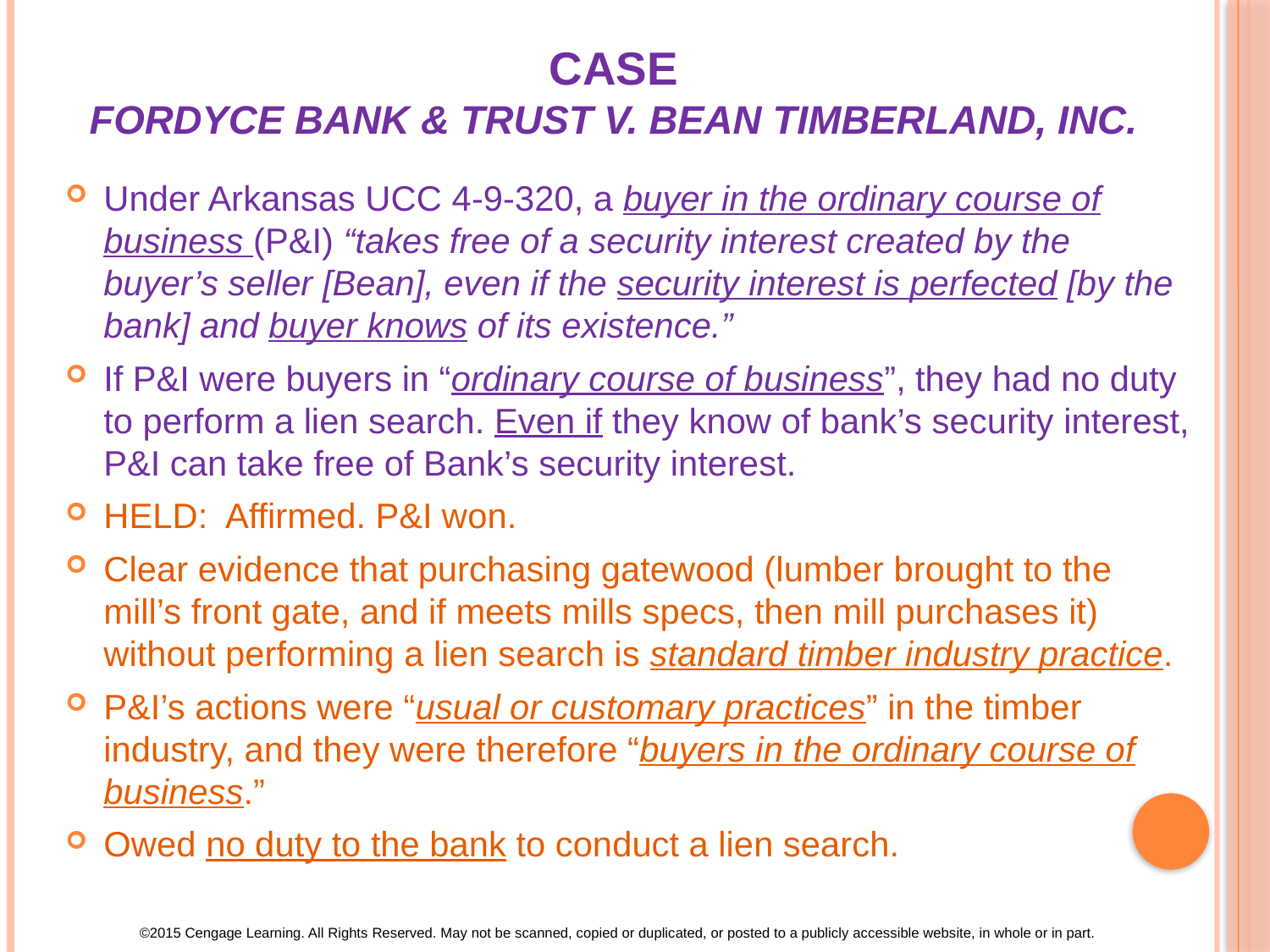

# Case Fordyce Bank & Trust v. Bean Timberland, Inc.
Under Arkansas UCC 4-9-320, a buyer in the ordinary course of business (P&I) “takes free of a security interest created by the buyer’s seller [Bean], even if the security interest is perfected [by the bank] and buyer knows of its existence.”
If P&I were buyers in “ordinary course of business”, they had no duty to perform a lien search. Even if they know of bank’s security interest, P&I can take free of Bank’s security interest.
HELD:  Affirmed. P&I won.
Clear evidence that purchasing gatewood (lumber brought to the mill’s front gate, and if meets mills specs, then mill purchases it) without performing a lien search is standard timber industry practice.
P&I’s actions were “usual or customary practices” in the timber industry, and they were therefore “buyers in the ordinary course of business.”
Owed no duty to the bank to conduct a lien search.